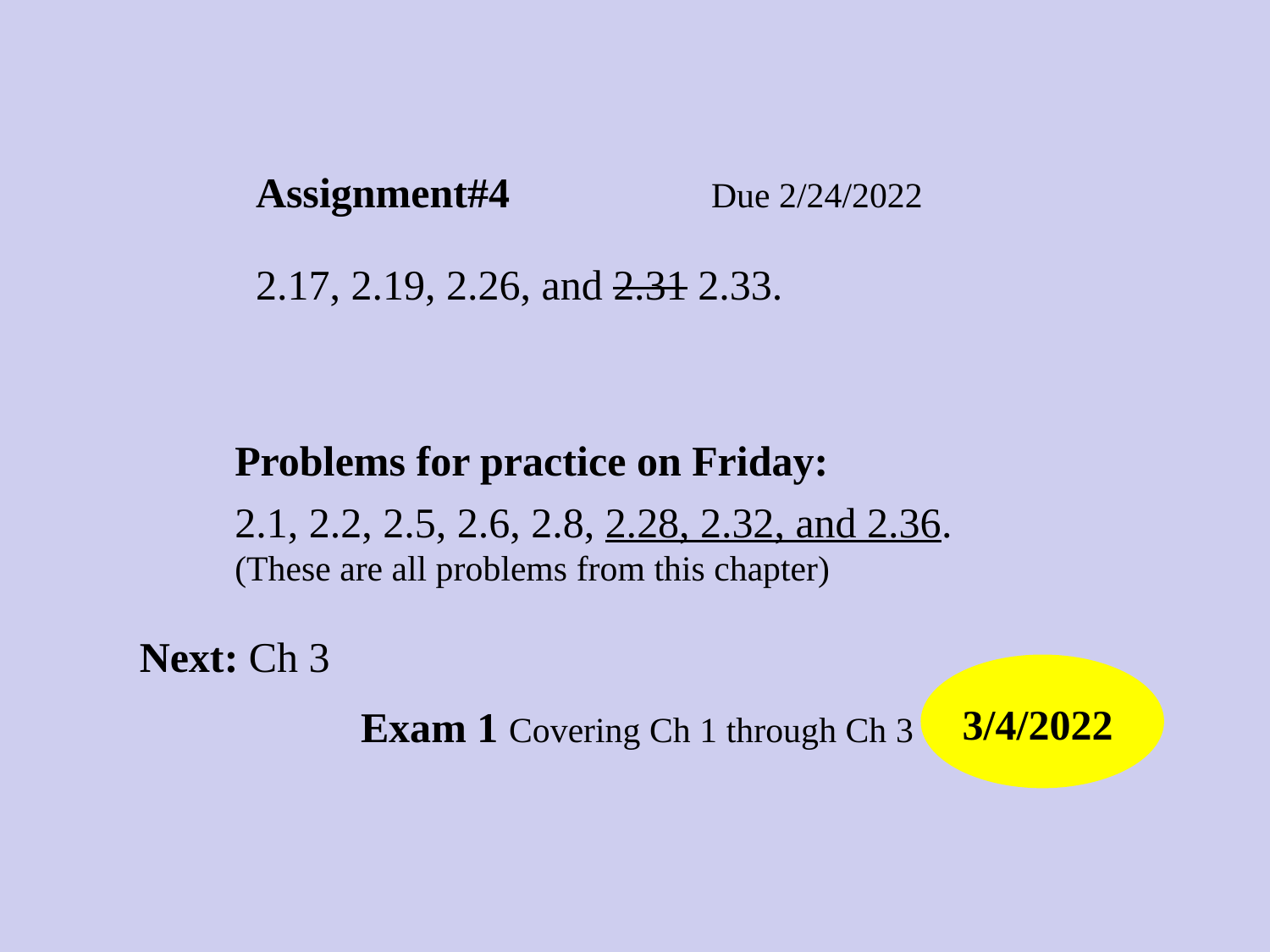

Assignment#4                   Due 2/24/2022

2.17, 2.19, 2.26, and 2.31 2.33.

Problems for practice on Friday:
2.1, 2.2, 2.5, 2.6, 2.8, 2.28, 2.32, and 2.36.
(These are all problems from this chapter)
Next: Ch 3

3/4/2022
Exam 1 Covering Ch 1 through Ch 3